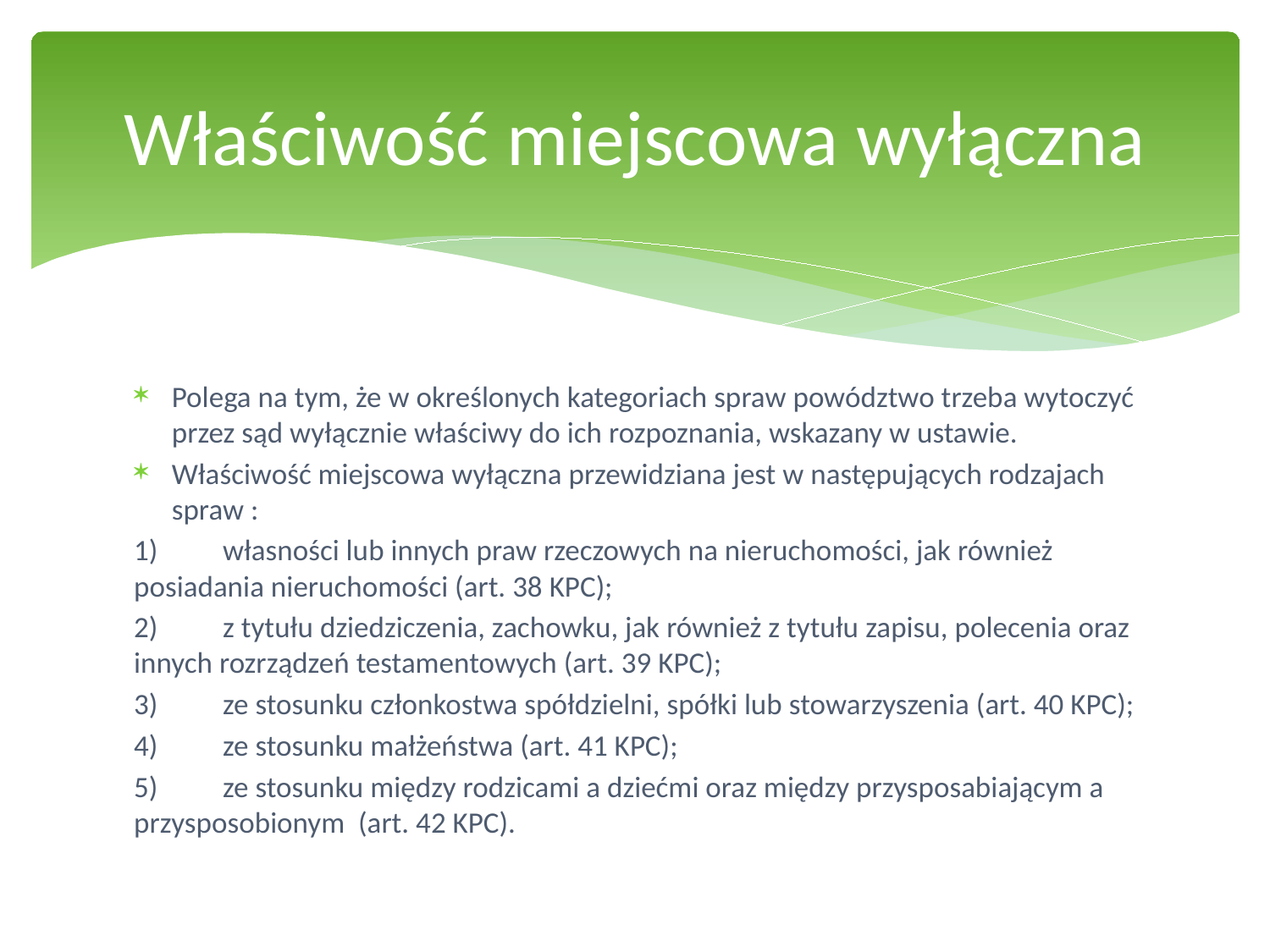

# Właściwość miejscowa wyłączna
Polega na tym, że w określonych kategoriach spraw powództwo trzeba wytoczyć przez sąd wyłącznie właściwy do ich rozpoznania, wskazany w ustawie.
Właściwość miejscowa wyłączna przewidziana jest w następujących rodzajach spraw :
1)	własności lub innych praw rzeczowych na nieruchomości, jak również  posiadania nieruchomości (art. 38 KPC);
2)	z tytułu dziedziczenia, zachowku, jak również z tytułu zapisu, polecenia oraz innych rozrządzeń testamentowych (art. 39 KPC);
3)	ze stosunku członkostwa spółdzielni, spółki lub stowarzyszenia (art. 40 KPC);
4)	ze stosunku małżeństwa (art. 41 KPC);
5)	ze stosunku między rodzicami a dziećmi oraz między przysposabiającym a przysposobionym  (art. 42 KPC).